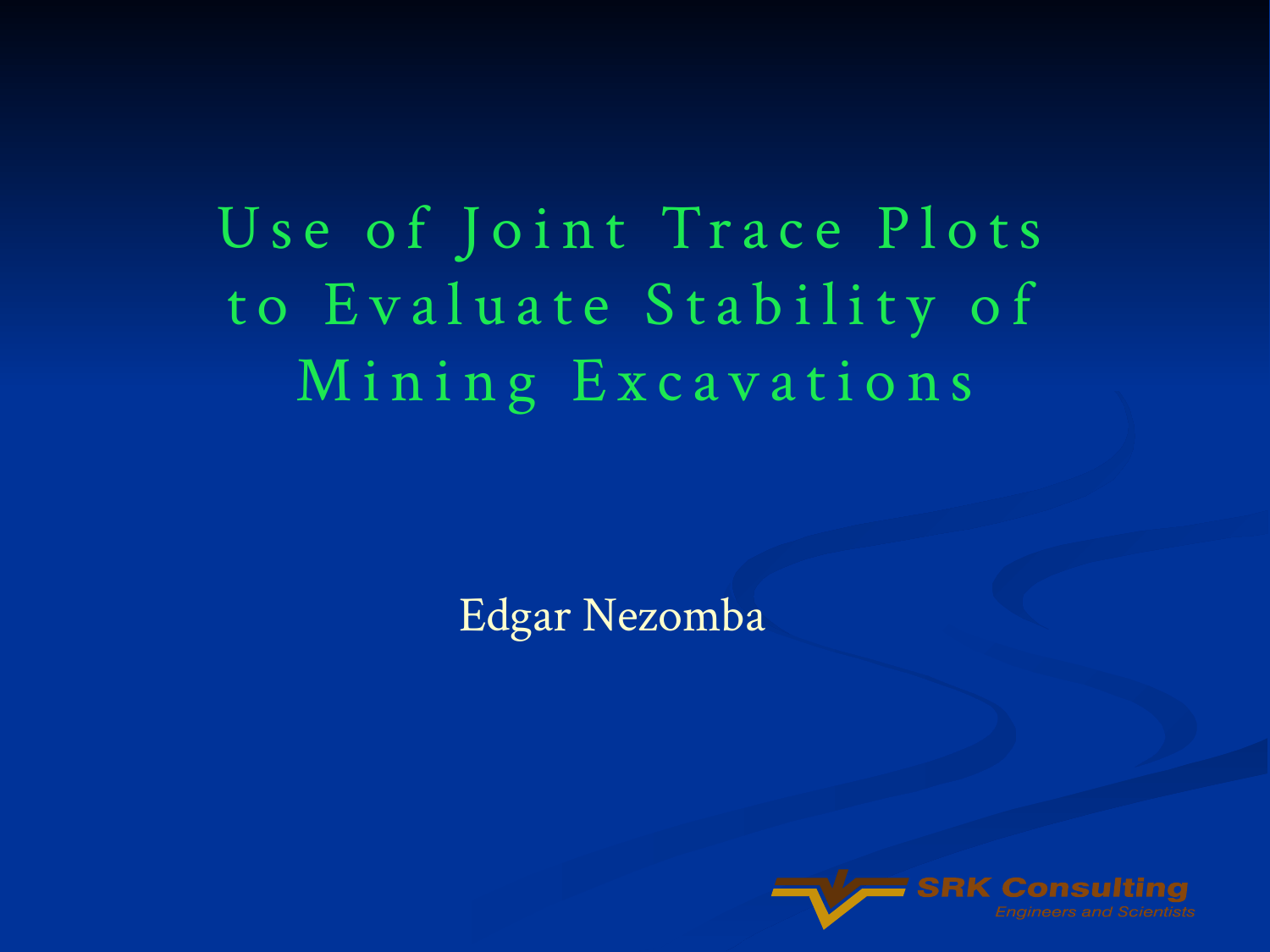

Use of Joint Trace Plots to Evaluate Stability of Mining Excavations
Edgar Nezomba